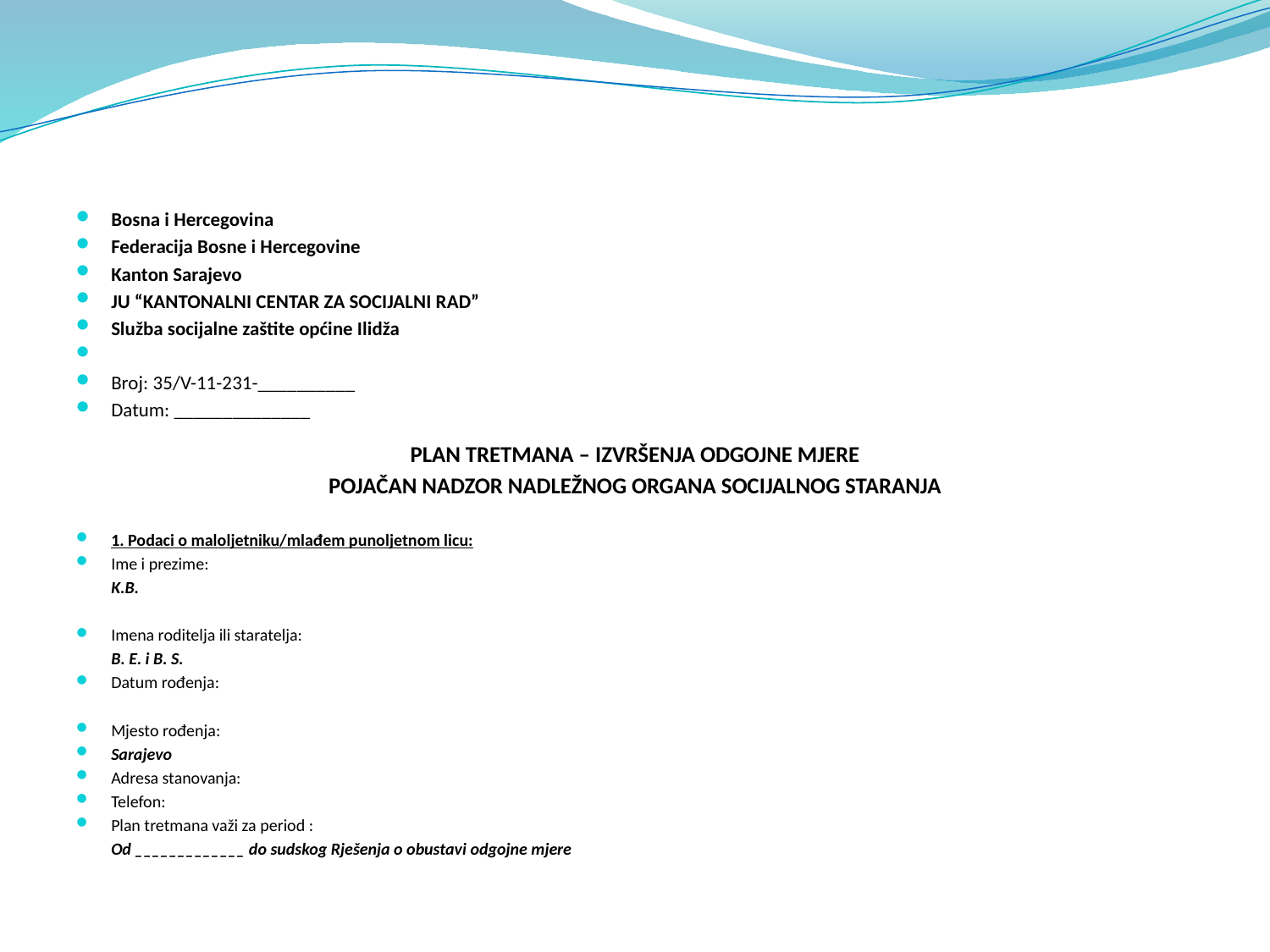

#
Bosna i Hercegovina
Federacija Bosne i Hercegovine
Kanton Sarajevo
JU “KANTONALNI CENTAR ZA SOCIJALNI RAD”
Služba socijalne zaštite općine Ilidža

Broj: 35/V-11-231-__________
Datum: ______________

PLAN TRETMANA – IZVRŠENJA ODGOJNE MJERE
POJAČAN NADZOR NADLEŽNOG ORGANA SOCIJALNOG STARANJA

1. Podaci o maloljetniku/mlađem punoljetnom licu:
Ime i prezime:
	K.B.

Imena roditelja ili staratelja:
	B. E. i B. S.
Datum rođenja:

Mjesto rođenja:
Sarajevo
Adresa stanovanja:
Telefon:
Plan tretmana važi za period :
	Od _____________ do sudskog Rješenja o obustavi odgojne mjere